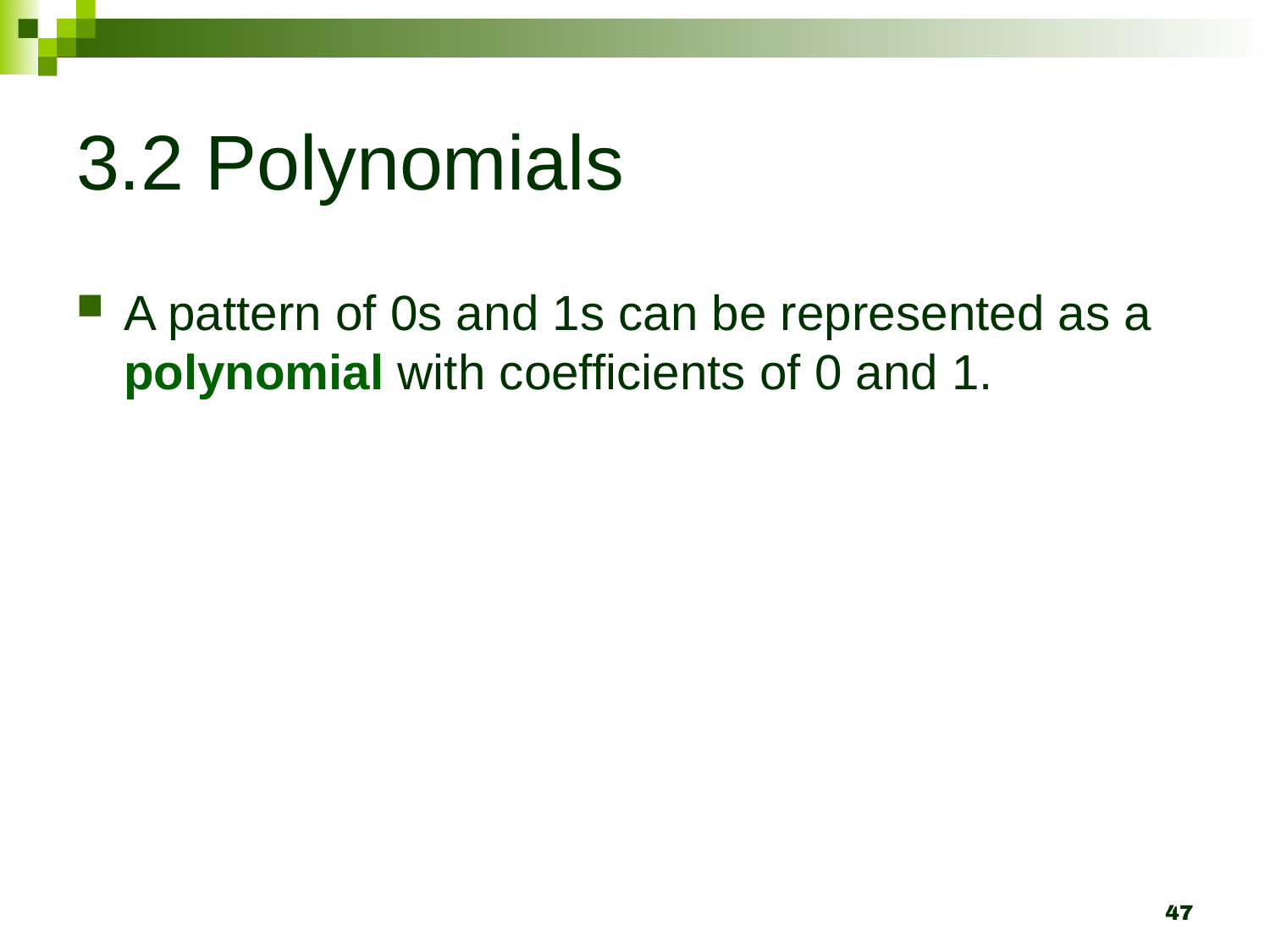

# 3.2 Polynomials
A pattern of 0s and 1s can be represented as a polynomial with coefficients of 0 and 1.
47